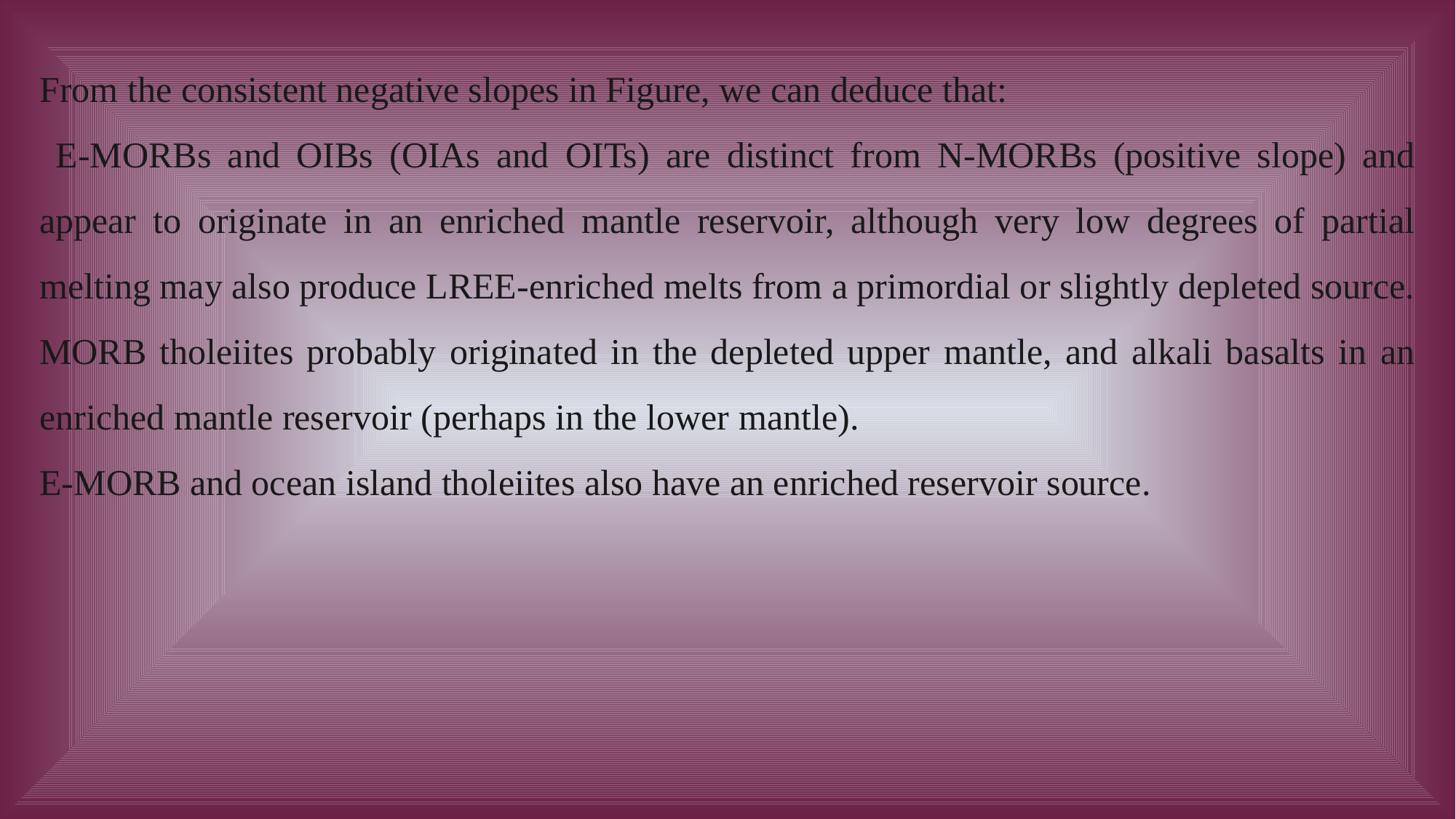

From the consistent negative slopes in Figure, we can deduce that:
 E-MORBs and OIBs (OIAs and OITs) are distinct from N-MORBs (positive slope) and appear to originate in an enriched mantle reservoir, although very low degrees of partial melting may also produce LREE-enriched melts from a primordial or slightly depleted source. MORB tholeiites probably originated in the depleted upper mantle, and alkali basalts in an enriched mantle reservoir (perhaps in the lower mantle).
E-MORB and ocean island tholeiites also have an enriched reservoir source.